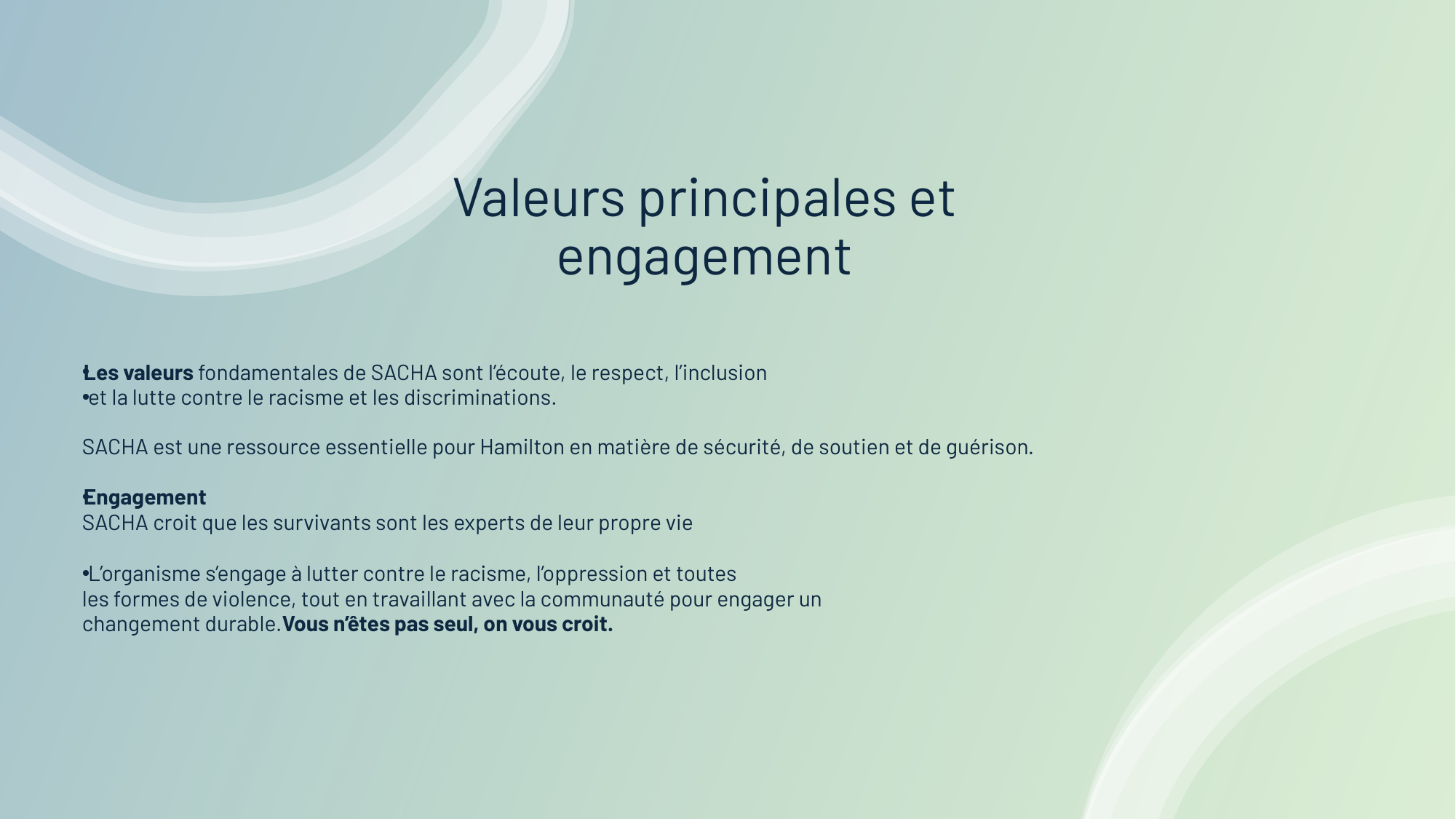

Valeurs principales et engagement
Les valeurs fondamentales de SACHA sont l’écoute, le respect, l’inclusion
 et la lutte contre le racisme et les discriminations.
SACHA est une ressource essentielle pour Hamilton en matière de sécurité, de soutien et de guérison.

Engagement
SACHA croit que les survivants sont les experts de leur propre vie

 L’organisme s’engage à lutter contre le racisme, l’oppression et toutes
les formes de violence, tout en travaillant avec la communauté pour engager un
changement durable.Vous n’êtes pas seul, on vous croit.